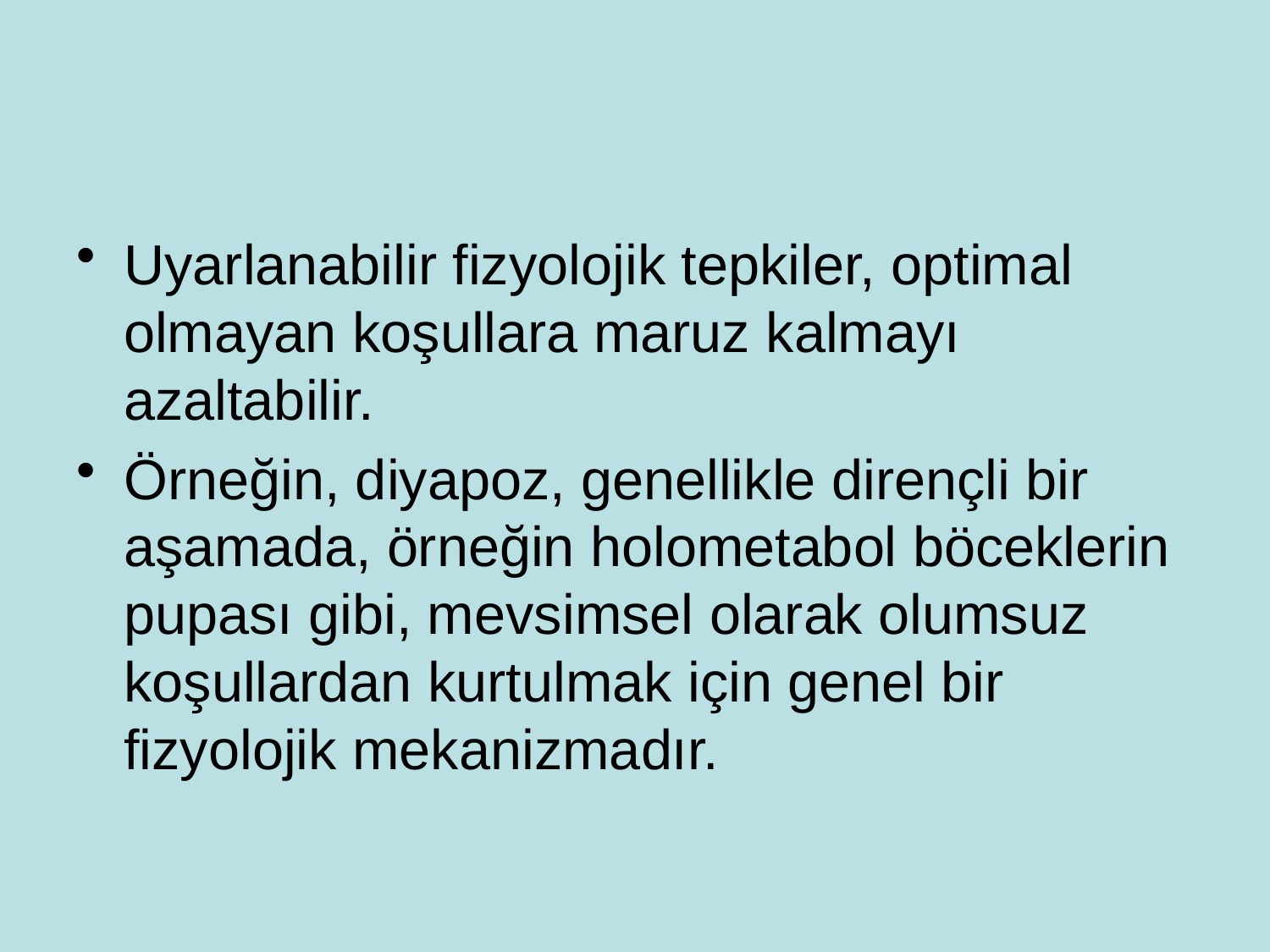

#
Uyarlanabilir fizyolojik tepkiler, optimal olmayan koşullara maruz kalmayı azaltabilir.
Örneğin, diyapoz, genellikle dirençli bir aşamada, örneğin holometabol böceklerin pupası gibi, mevsimsel olarak olumsuz koşullardan kurtulmak için genel bir fizyolojik mekanizmadır.